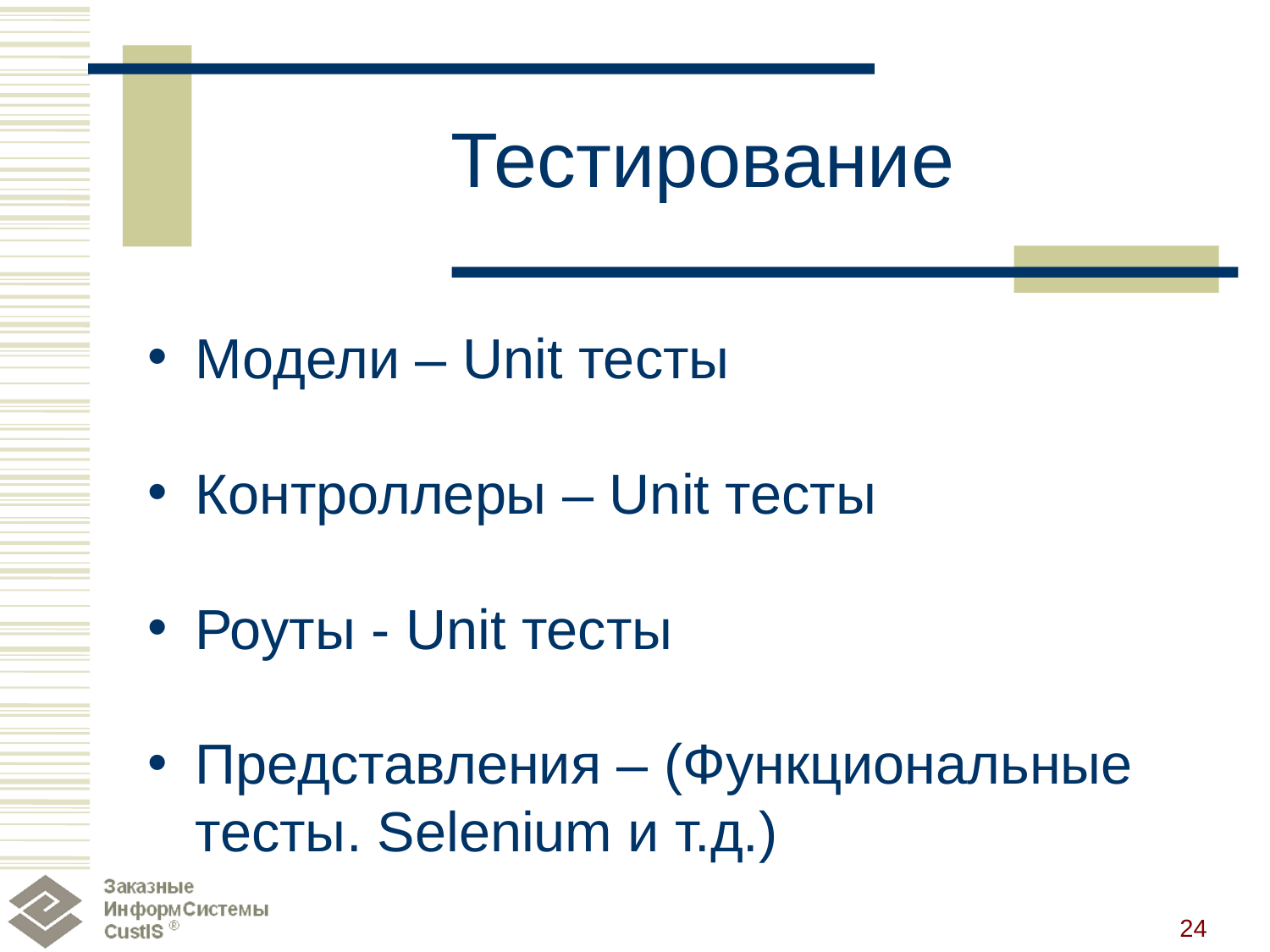

# Тестирование
Модели – Unit тесты

Контроллеры – Unit тесты

Роуты - Unit тесты

Представления – (Функциональные тесты. Selenium и т.д.)
24